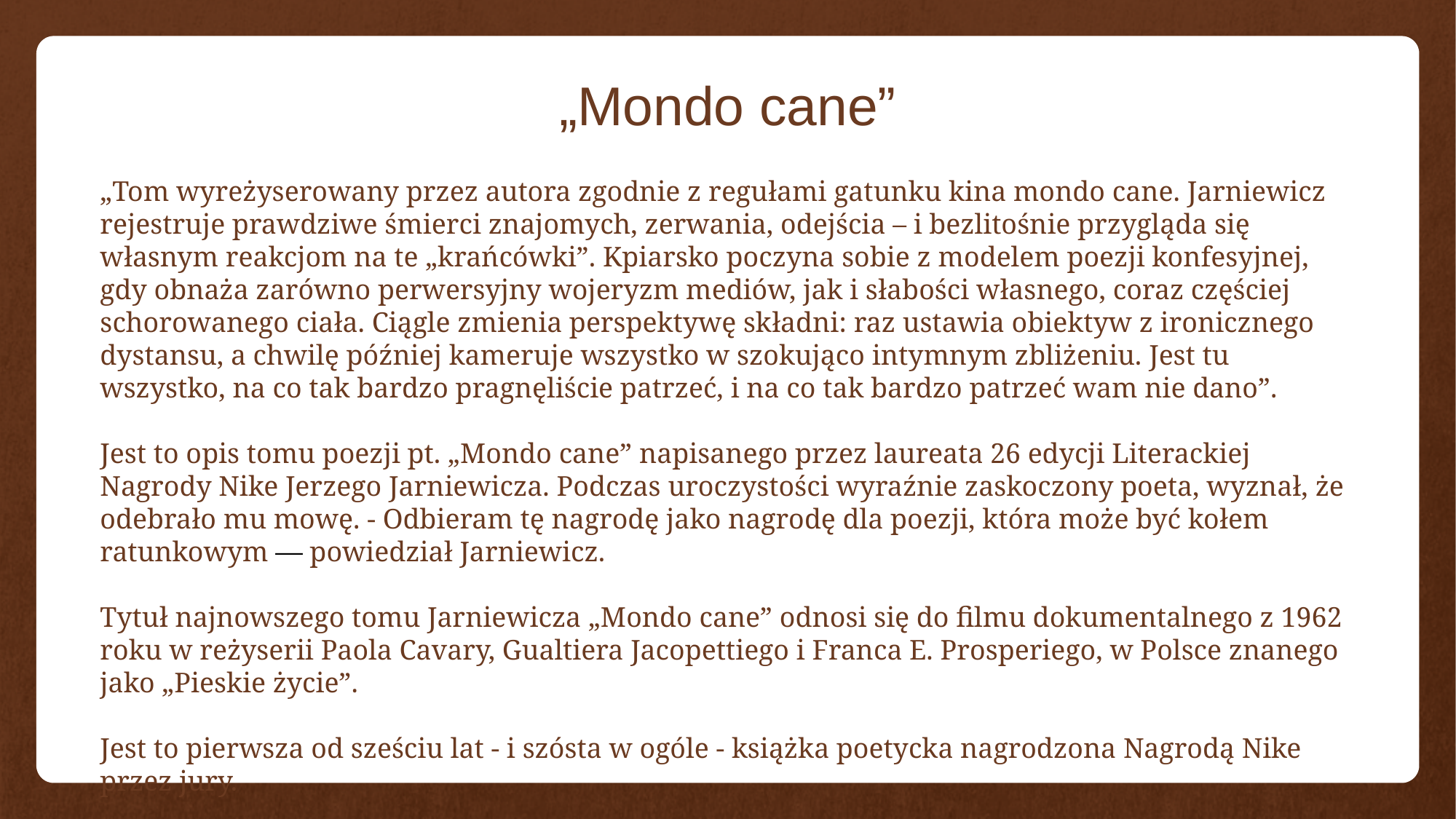

„Mondo cane”
„Tom wyreżyserowany przez autora zgodnie z regułami gatunku kina mondo cane. Jarniewicz rejestruje prawdziwe śmierci znajomych, zerwania, odejścia – i bezlitośnie przygląda się własnym reakcjom na te „krańcówki”. Kpiarsko poczyna sobie z modelem poezji konfesyjnej, gdy obnaża zarówno perwersyjny wojeryzm mediów, jak i słabości własnego, coraz częściej schorowanego ciała. Ciągle zmienia perspektywę składni: raz ustawia obiektyw z ironicznego dystansu, a chwilę później kameruje wszystko w szokująco intymnym zbliżeniu. Jest tu wszystko, na co tak bardzo pragnęliście patrzeć, i na co tak bardzo patrzeć wam nie dano”.

Jest to opis tomu poezji pt. „Mondo cane” napisanego przez laureata 26 edycji Literackiej Nagrody Nike Jerzego Jarniewicza. Podczas uroczystości wyraźnie zaskoczony poeta, wyznał, że odebrało mu mowę. - Odbieram tę nagrodę jako nagrodę dla poezji, która może być kołem ratunkowym — powiedział Jarniewicz.

Tytuł najnowszego tomu Jarniewicza „Mondo cane” odnosi się do filmu dokumentalnego z 1962 roku w reżyserii Paola Cavary, Gualtiera Jacopettiego i Franca E. Prosperiego, w Polsce znanego jako „Pieskie życie”.

Jest to pierwsza od sześciu lat - i szósta w ogóle - książka poetycka nagrodzona Nagrodą Nike przez jury.